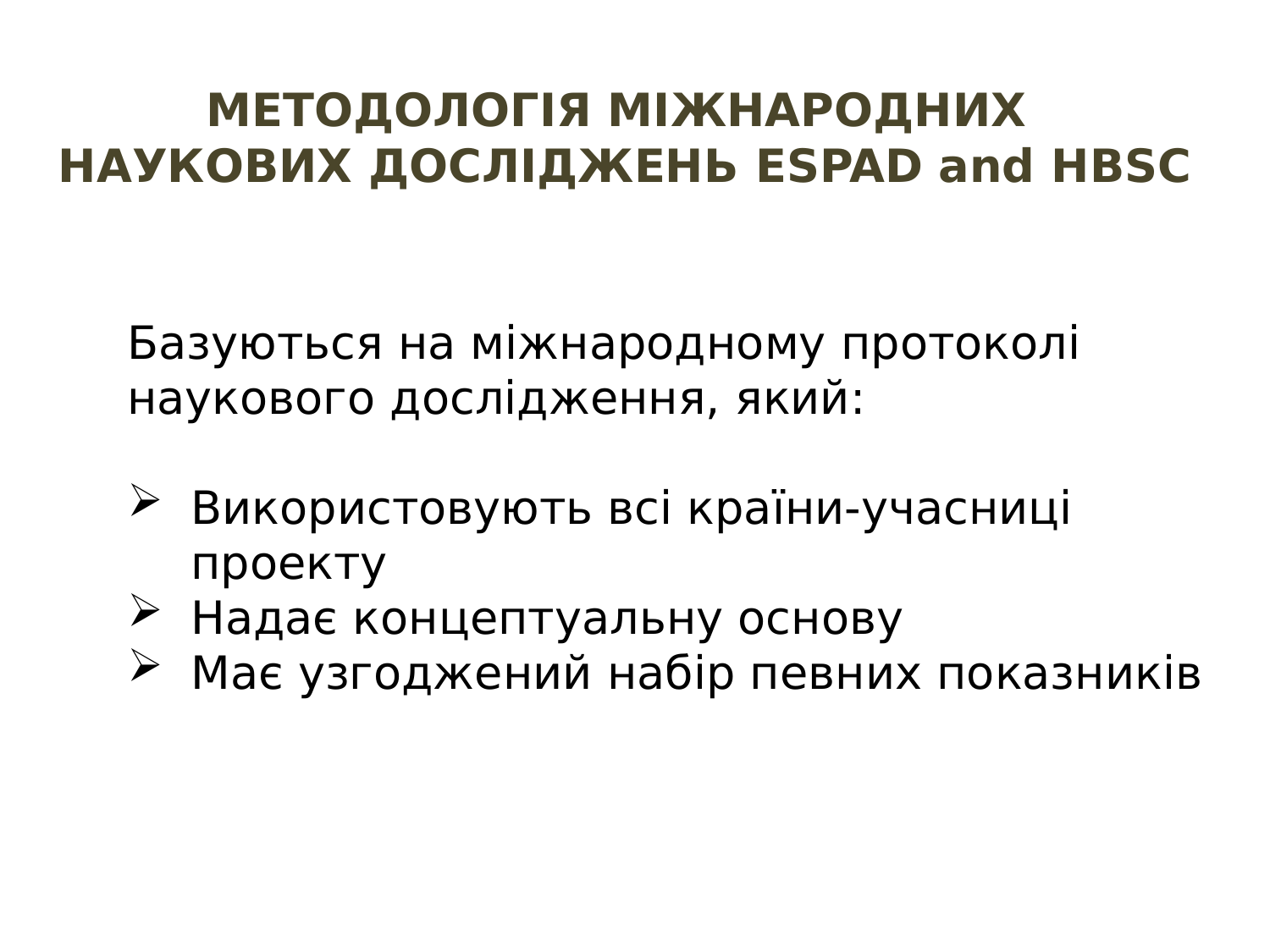

# МЕТОДОЛОГІЯ МІЖНАРОДНИХ НАУКОВИХ ДОСЛІДЖЕНЬ ESPAD and HBSC
Базуються на міжнародному протоколі наукового дослідження, який:

Використовують всі країни-учасниці проекту
Надає концептуальну основу
Має узгоджений набір певних показників